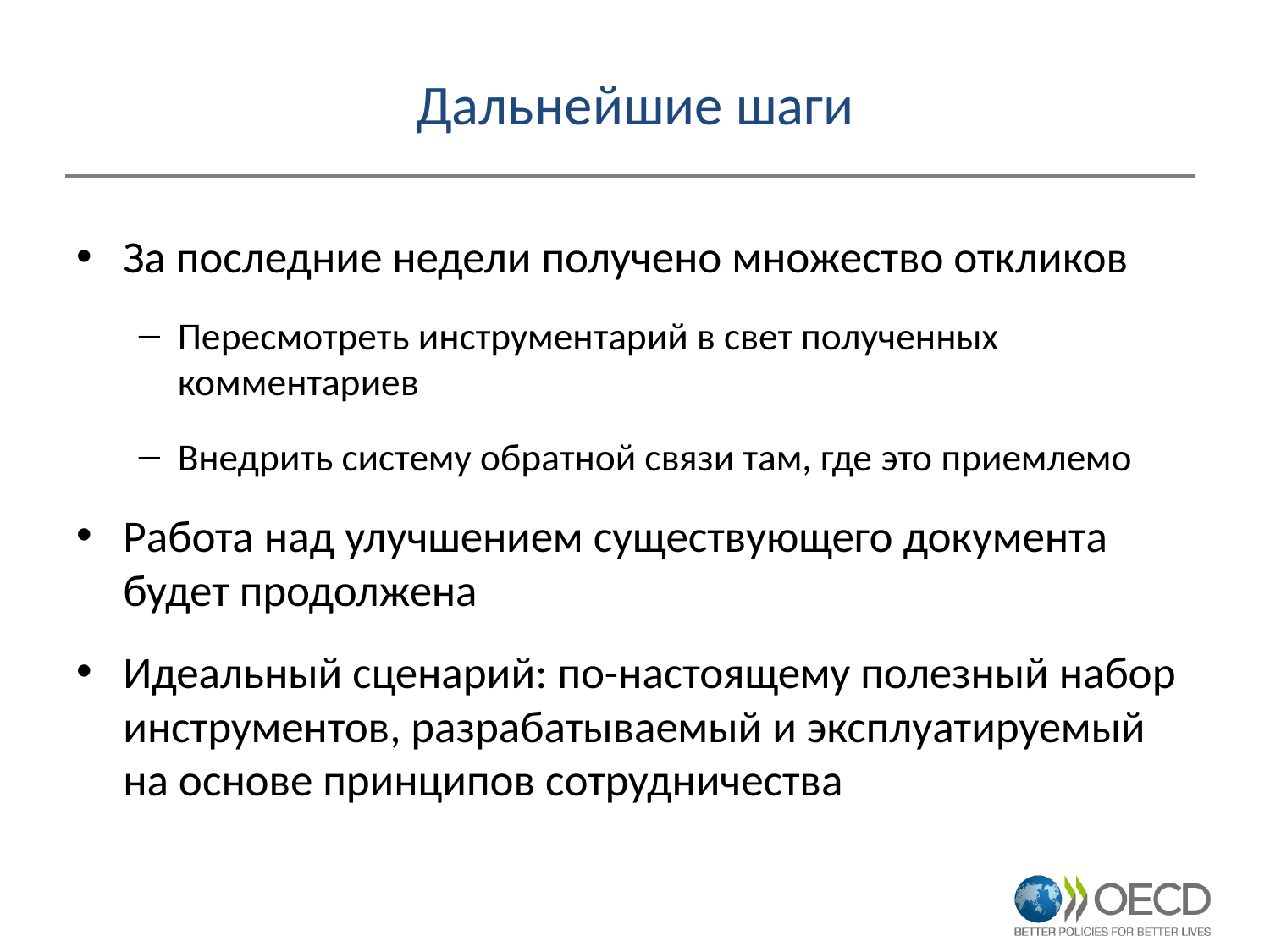

# Дальнейшие шаги
За последние недели получено множество откликов
Пересмотреть инструментарий в свет полученных комментариев
Внедрить систему обратной связи там, где это приемлемо
Работа над улучшением существующего документа будет продолжена
Идеальный сценарий: по-настоящему полезный набор инструментов, разрабатываемый и эксплуатируемый на основе принципов сотрудничества